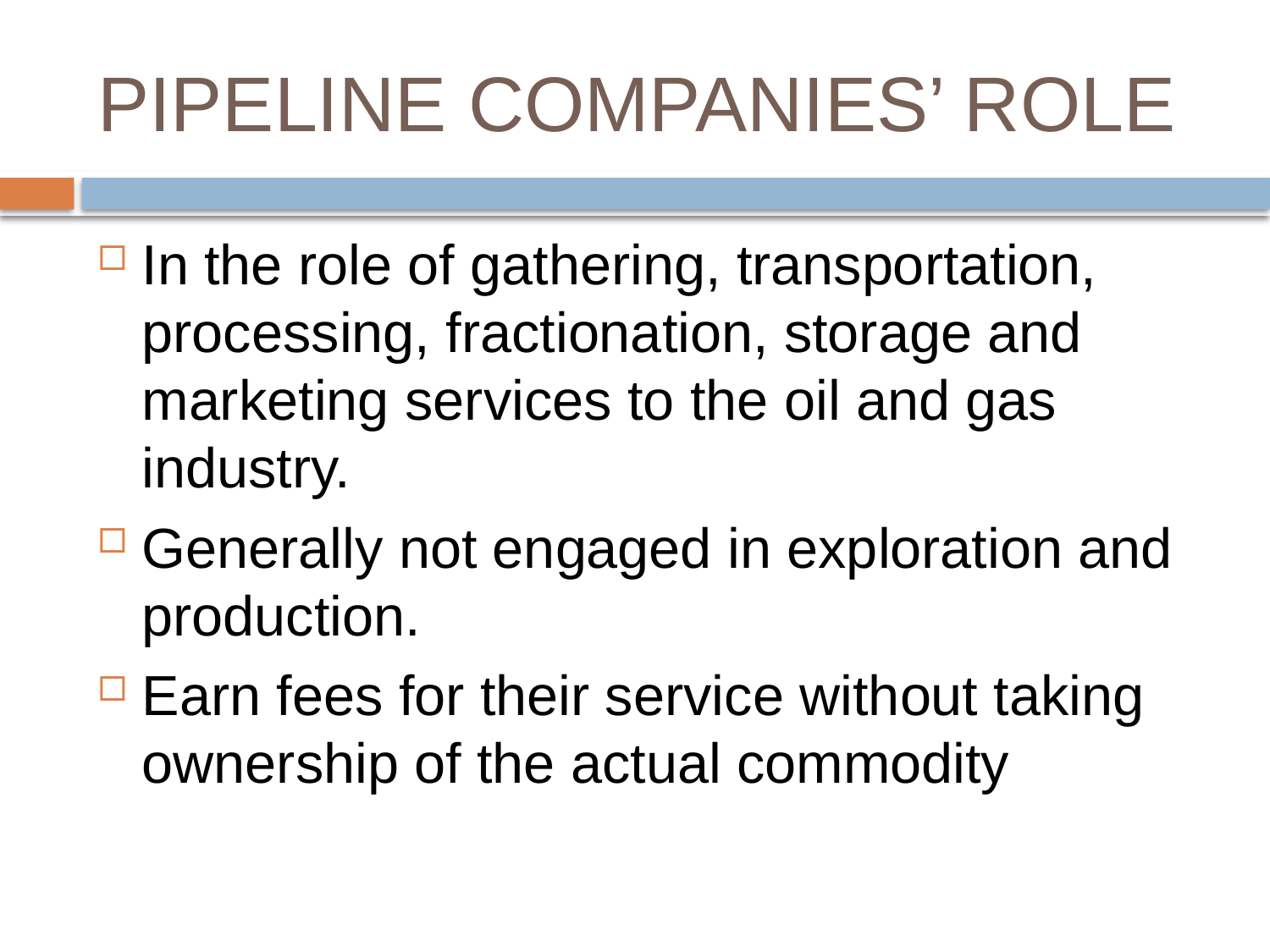

# PIPELINE COMPANIES’ ROLE
In the role of gathering, transportation, processing, fractionation, storage and marketing services to the oil and gas industry.
Generally not engaged in exploration and production.
Earn fees for their service without taking ownership of the actual commodity